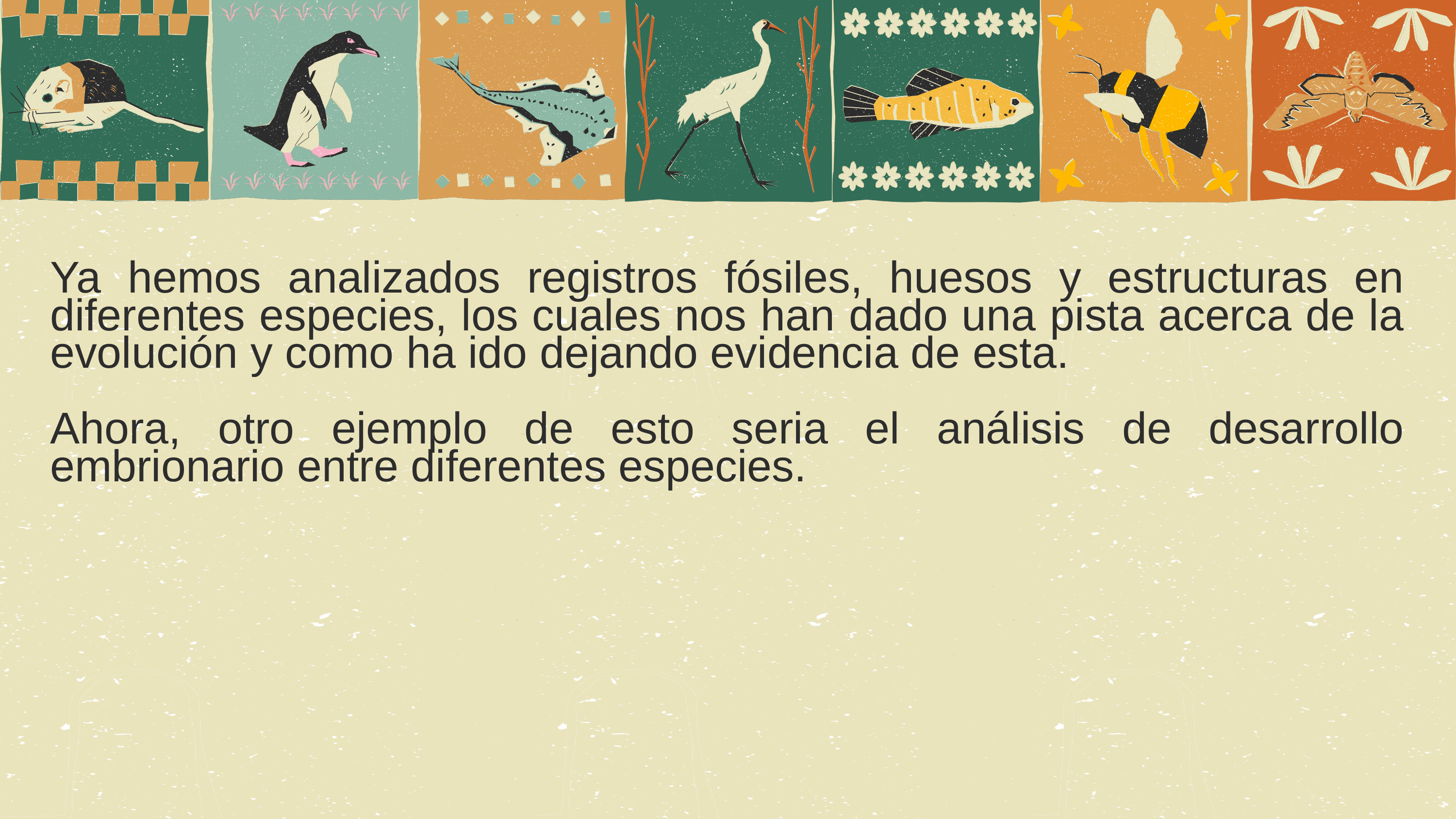

Ya hemos analizados registros fósiles, huesos y estructuras en diferentes especies, los cuales nos han dado una pista acerca de la evolución y como ha ido dejando evidencia de esta.

Ahora, otro ejemplo de esto seria el análisis de desarrollo embrionario entre diferentes especies.